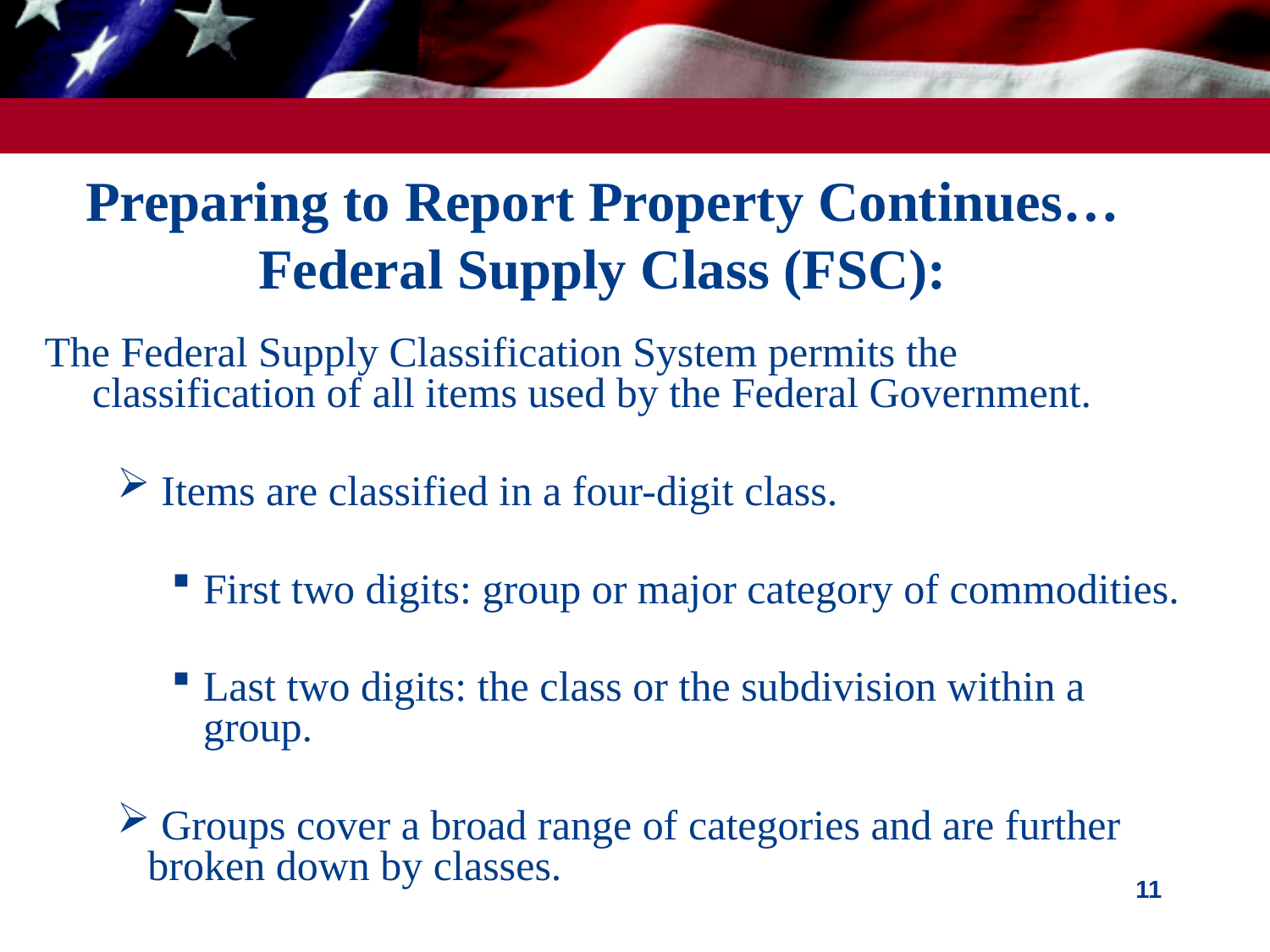

# Preparing to Report Property Continues… Federal Supply Class (FSC):
The Federal Supply Classification System permits the
classification of all items used by the Federal Government.

 Items are classified in a four-digit class.

First two digits: group or major category of commodities.

Last two digits: the class or the subdivision within a group.

 Groups cover a broad range of categories and are further broken down by classes.

11